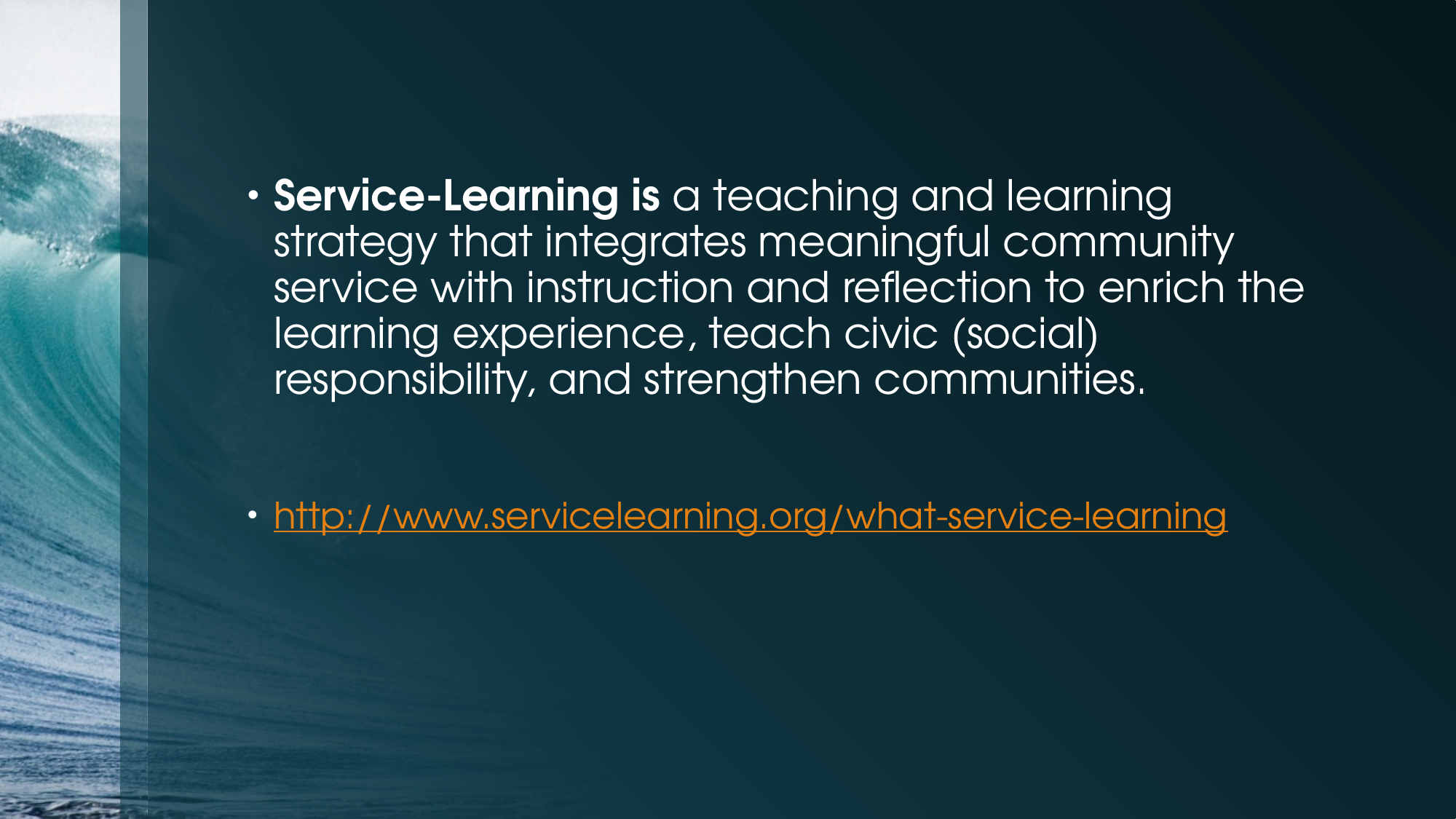

#
Service-Learning is a teaching and learning strategy that integrates meaningful community service with instruction and reflection to enrich the learning experience, teach civic (social) responsibility, and strengthen communities.

http://www.servicelearning.org/what-service-learning